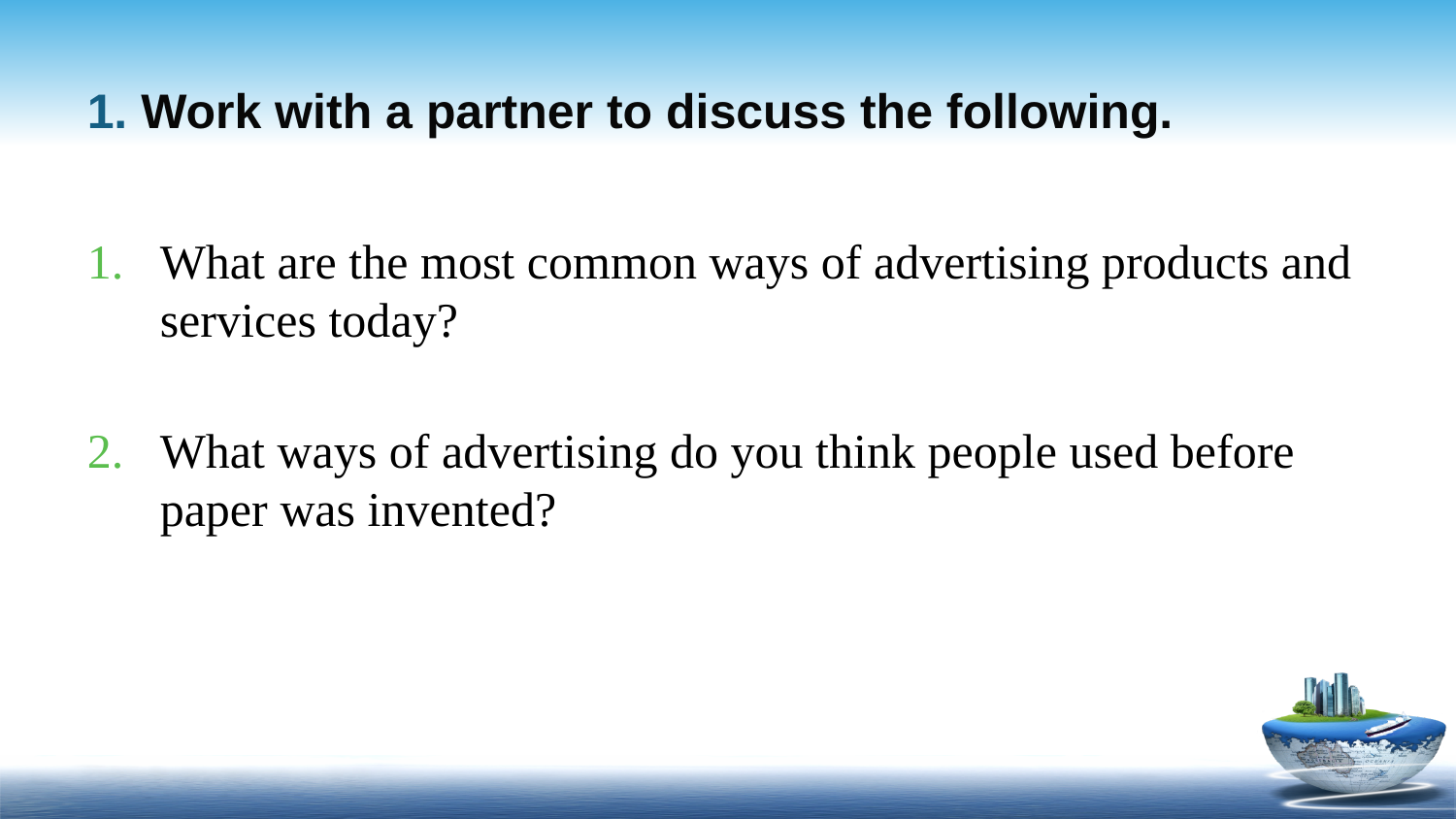

# 1. Work with a partner to discuss the following.
What are the most common ways of advertising products and services today?

What ways of advertising do you think people used before paper was invented?